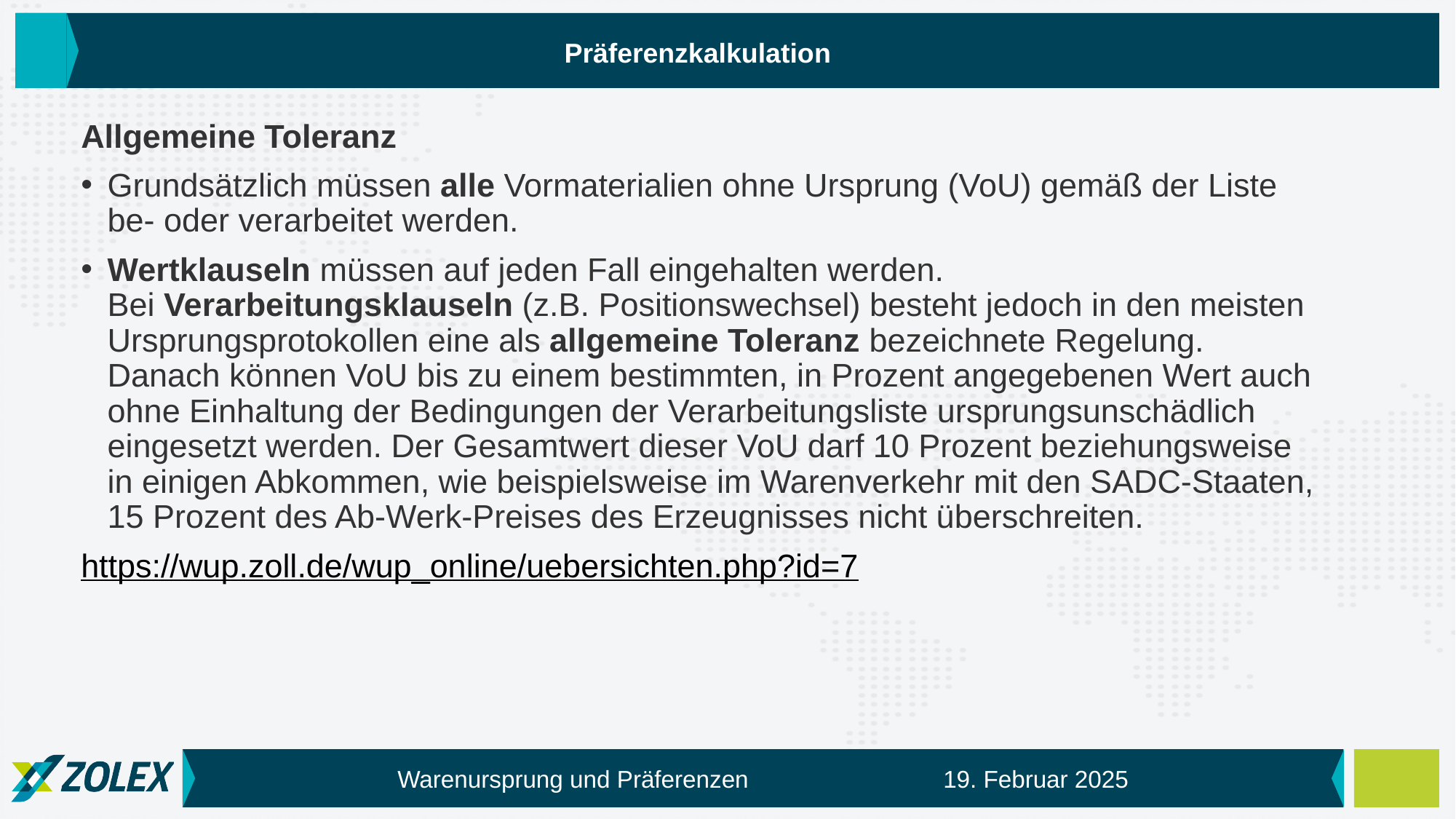

Präferenzkalkulation
Allgemeine Toleranz
Grundsätzlich müssen alle Vormaterialien ohne Ursprung (VoU) gemäß der Liste be- oder verarbeitet werden.
Wertklauseln müssen auf jeden Fall eingehalten werden.
Bei Verarbeitungsklauseln (z.B. Positionswechsel) besteht jedoch in den meisten Ursprungsprotokollen eine als allgemeine Toleranz bezeichnete Regelung. Danach können VoU bis zu einem bestimmten, in Prozent angegebenen Wert auch ohne Einhaltung der Bedingungen der Verarbeitungsliste ursprungsunschädlich eingesetzt werden. Der Gesamtwert dieser VoU darf 10 Prozent beziehungsweise in einigen Abkommen, wie beispielsweise im Warenverkehr mit den SADC-Staaten, 15 Prozent des Ab-Werk-Preises des Erzeugnisses nicht überschreiten.
https://wup.zoll.de/wup_online/uebersichten.php?id=7